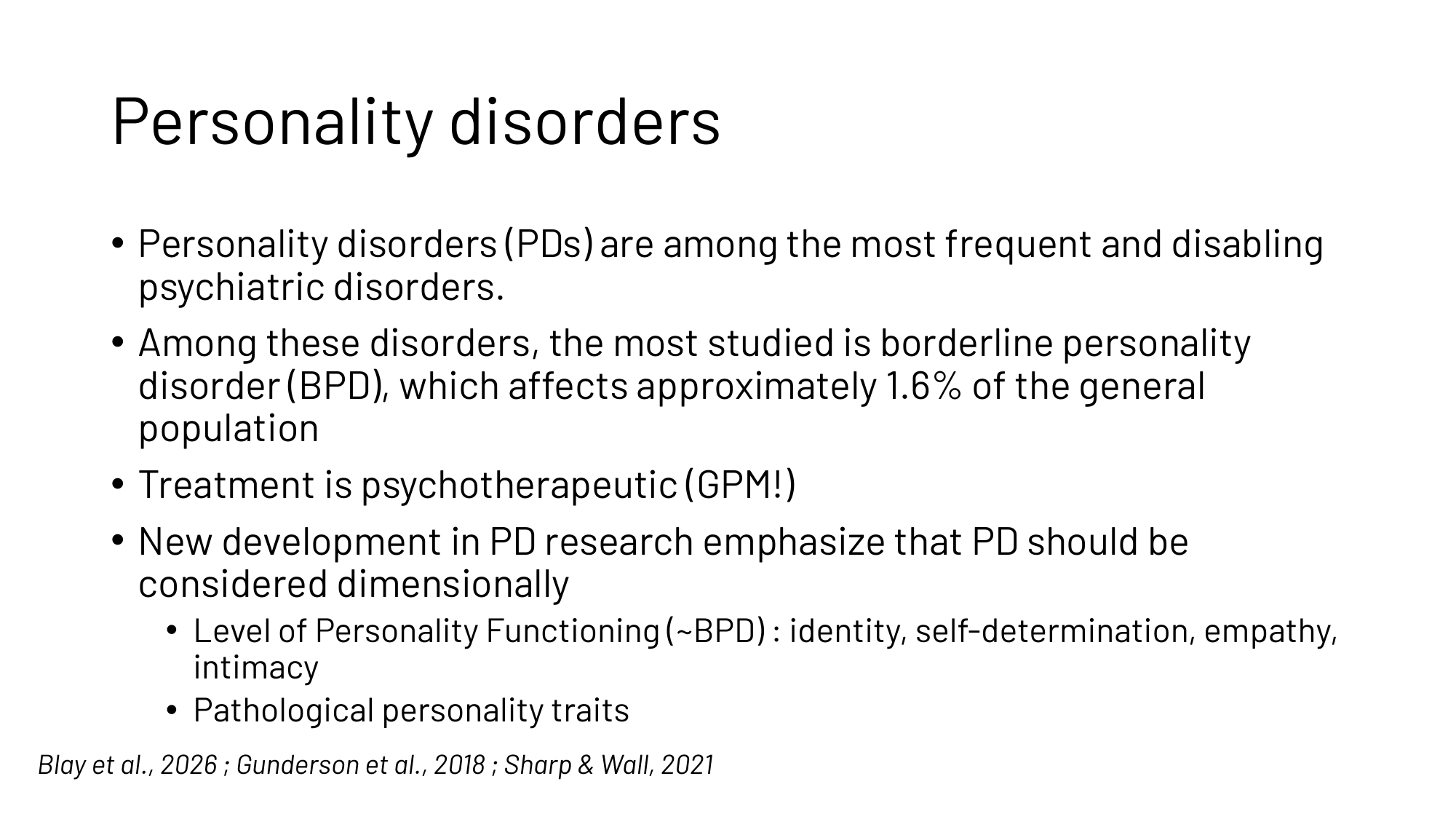

# Personality disorders
Personality disorders (PDs) are among the most frequent and disabling psychiatric disorders.
Among these disorders, the most studied is borderline personality disorder (BPD), which affects approximately 1.6% of the general population
Treatment is psychotherapeutic (GPM!)
New development in PD research emphasize that PD should be considered dimensionally
Level of Personality Functioning (~BPD) : identity, self-determination, empathy, intimacy
Pathological personality traits
Blay et al., 2026 ; Gunderson et al., 2018 ; Sharp & Wall, 2021